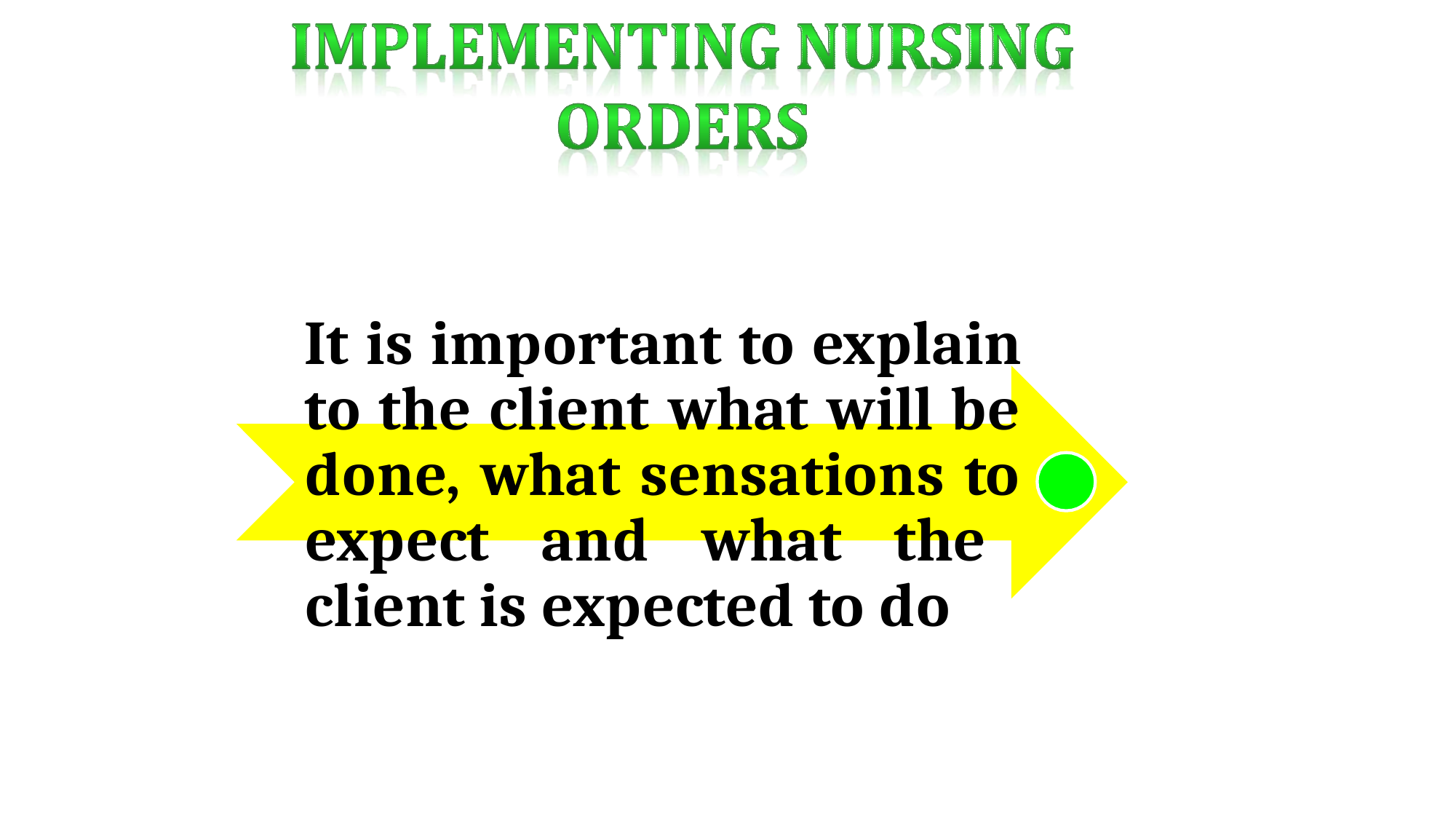

It is important to explain  to the client what will be  done, what sensations to  expect and what the  client is expected to do